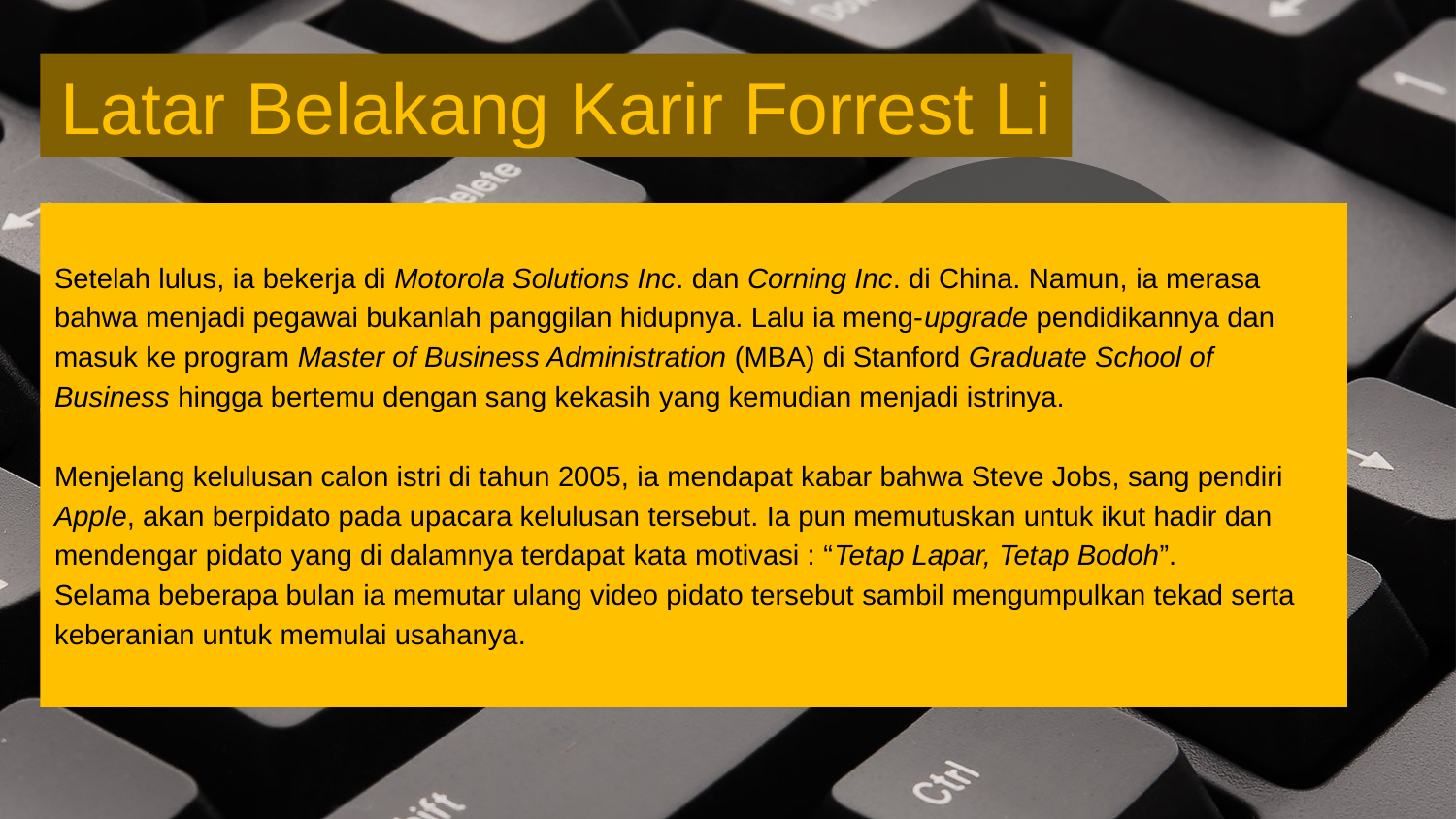

Latar Belakang Karir Forrest Li

Setelah lulus, ia bekerja di Motorola Solutions Inc. dan Corning Inc. di China. Namun, ia merasa
bahwa menjadi pegawai bukanlah panggilan hidupnya. Lalu ia meng-upgrade pendidikannya dan
masuk ke program Master of Business Administration (MBA) di Stanford Graduate School of
Business hingga bertemu dengan sang kekasih yang kemudian menjadi istrinya.

Menjelang kelulusan calon istri di tahun 2005, ia mendapat kabar bahwa Steve Jobs, sang pendiri
Apple, akan berpidato pada upacara kelulusan tersebut. Ia pun memutuskan untuk ikut hadir dan
mendengar pidato yang di dalamnya terdapat kata motivasi : “Tetap Lapar, Tetap Bodoh”.
Selama beberapa bulan ia memutar ulang video pidato tersebut sambil mengumpulkan tekad serta
keberanian untuk memulai usahanya.